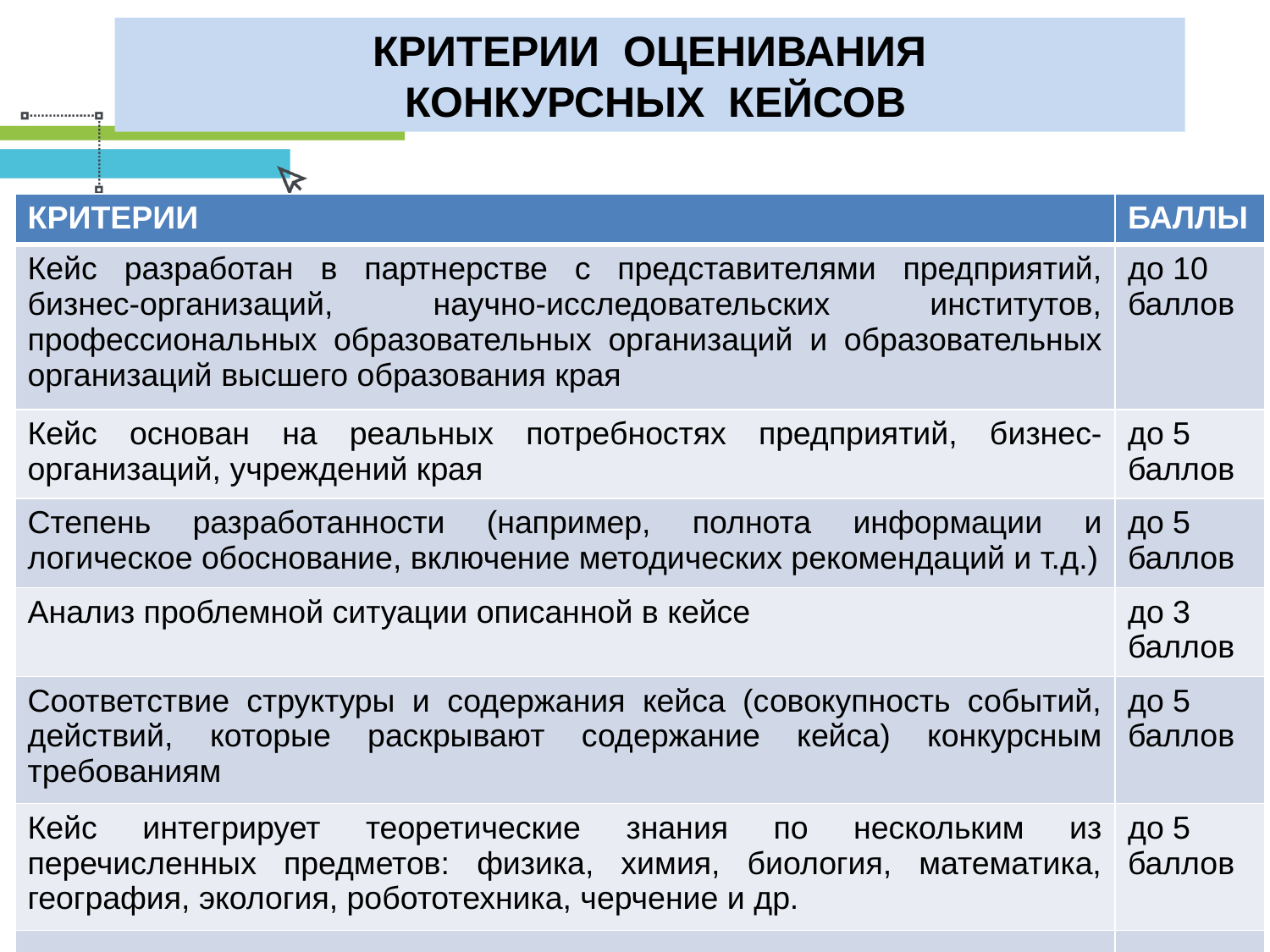

#
КРИТЕРИИ  ОЦЕНИВАНИЯ
 КОНКУРСНЫХ  КЕЙСОВ
| КРИТЕРИИ | БАЛЛЫ |
| --- | --- |
| Кейс разработан в партнерстве с представителями предприятий, бизнес-организаций, научно-исследовательских институтов, профессиональных образовательных организаций и образовательных организаций высшего образования края | до 10 баллов |
| Кейс основан на реальных потребностях предприятий, бизнес-организаций, учреждений края | до 5 баллов |
| Степень разработанности (например, полнота информации и логическое обоснование, включение методических рекомендаций и т.д.) | до 5 баллов |
| Анализ проблемной ситуации описанной в кейсе | до 3 баллов |
| Соответствие структуры и содержания кейса (совокупность событий, действий, которые раскрывают содержание кейса) конкурсным требованиям | до 5 баллов |
| Кейс интегрирует теоретические знания по нескольким из перечисленных предметов: физика, химия, биология, математика, география, экология, робототехника, черчение и др. | до 5 баллов |
|  |  |
Взаимодействие
Материалы
Освещение деятельности
Образовательные программы
Контент для детей
Творческое развитие
Развитие детских проектов
Популяризация здорового образа жизни
Профориентация
Региональное отделение Всероссийского Движения

65 пилотных школ
Добровольное участие с 8 лет